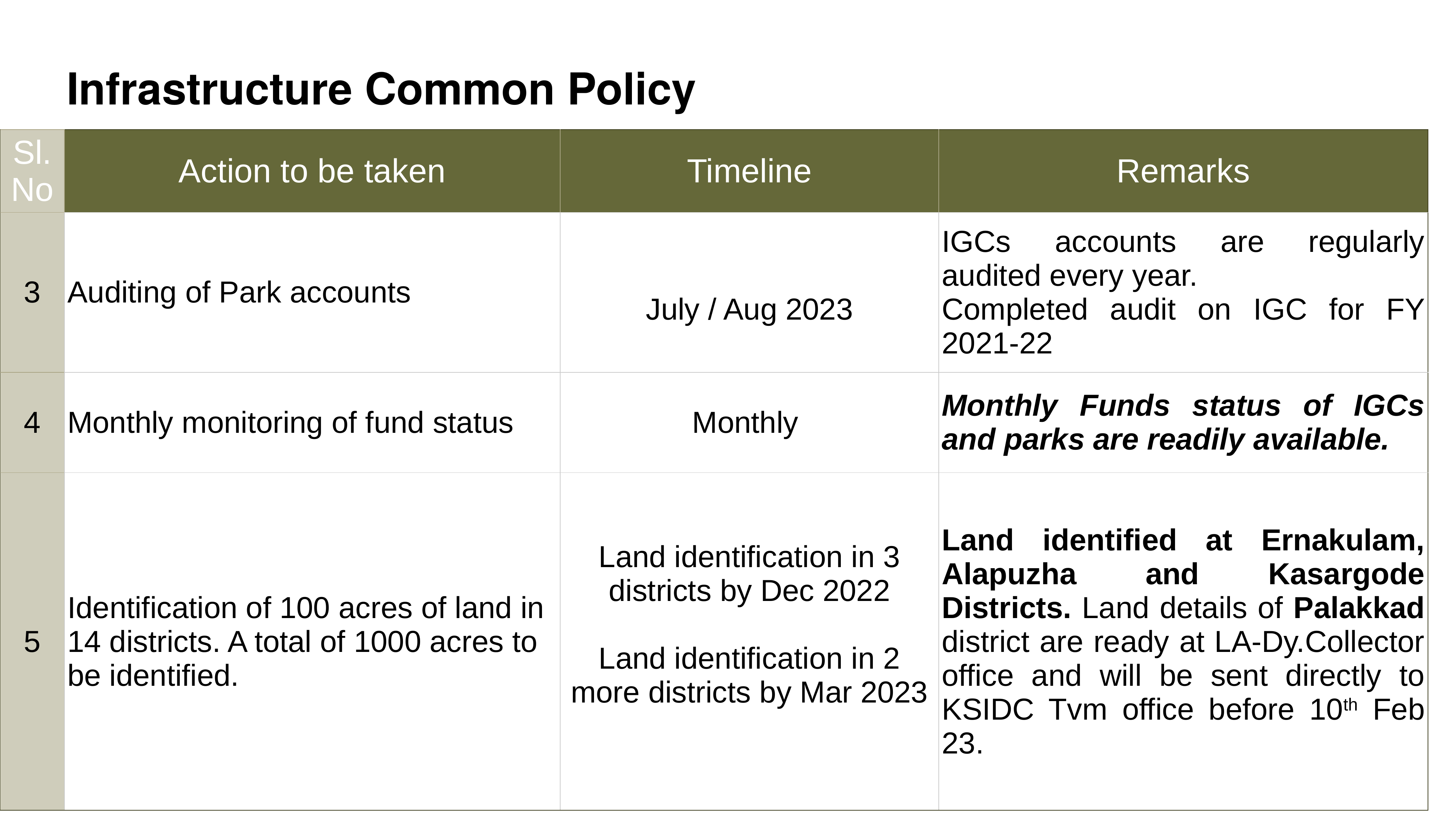

# Infrastructure Common Policy
| Sl. No | Action to be taken | Timeline | Remarks |
| --- | --- | --- | --- |
| 3 | Auditing of Park accounts | July / Aug 2023 | IGCs accounts are regularly audited every year. Completed audit on IGC for FY 2021-22 |
| 4 | Monthly monitoring of fund status | Monthly | Monthly Funds status of IGCs and parks are readily available. |
| 5 | Identification of 100 acres of land in 14 districts. A total of 1000 acres to be identified. | Land identification in 3 districts by Dec 2022 Land identification in 2 more districts by Mar 2023 | Land identified at Ernakulam, Alapuzha and Kasargode Districts. Land details of Palakkad district are ready at LA-Dy.Collector office and will be sent directly to KSIDC Tvm office before 10th Feb 23. |